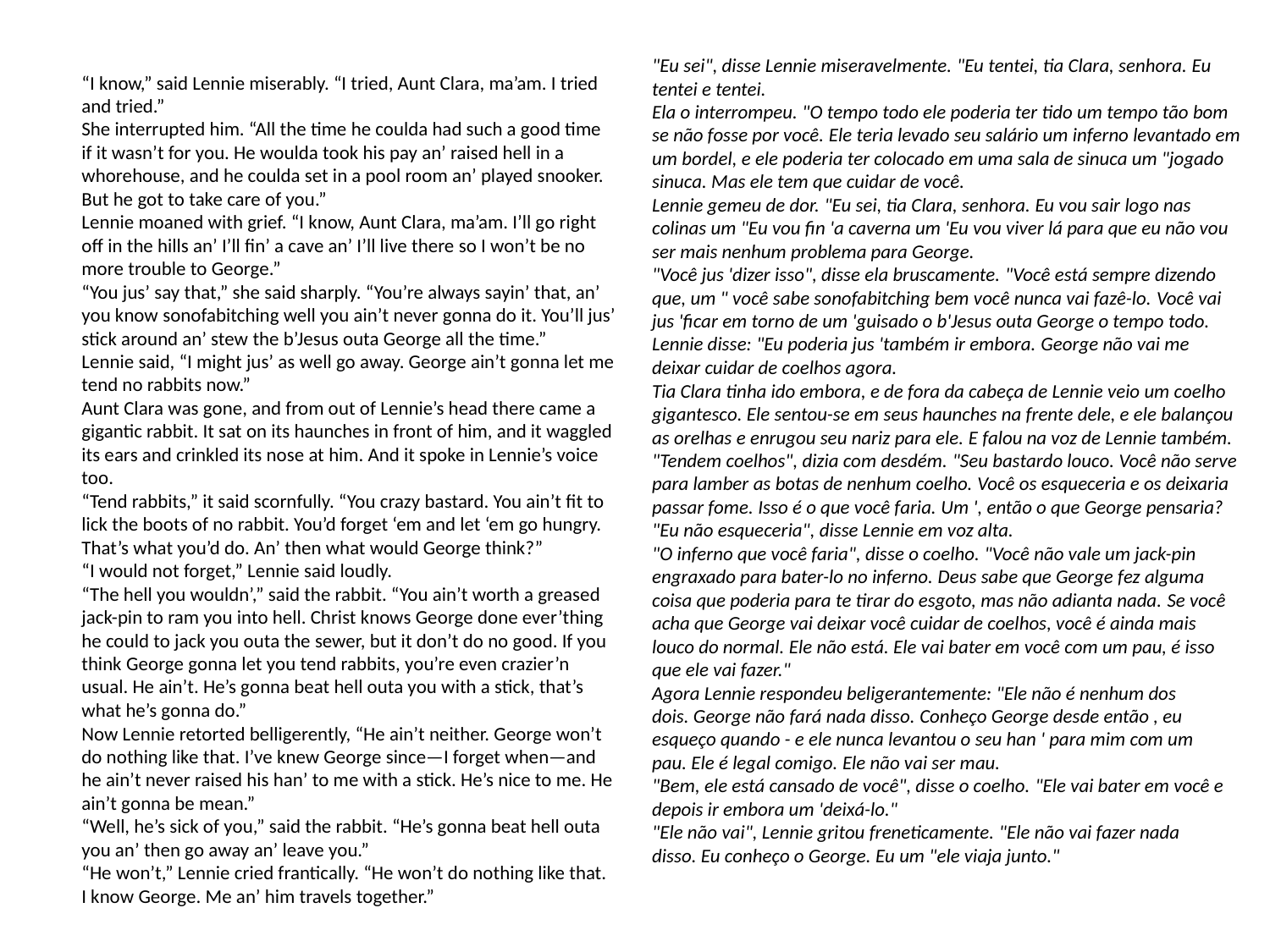

"Eu sei", disse Lennie miseravelmente. "Eu tentei, tia Clara, senhora. Eu tentei e tentei.
Ela o interrompeu. "O tempo todo ele poderia ter tido um tempo tão bom se não fosse por você. Ele teria levado seu salário um inferno levantado em um bordel, e ele poderia ter colocado em uma sala de sinuca um "jogado sinuca. Mas ele tem que cuidar de você.
Lennie gemeu de dor. "Eu sei, tia Clara, senhora. Eu vou sair logo nas colinas um "Eu vou fin 'a caverna um 'Eu vou viver lá para que eu não vou ser mais nenhum problema para George.
"Você jus 'dizer isso", disse ela bruscamente. "Você está sempre dizendo que, um " você sabe sonofabitching bem você nunca vai fazê-lo. Você vai jus 'ficar em torno de um 'guisado o b'Jesus outa George o tempo todo.
Lennie disse: "Eu poderia jus 'também ir embora. George não vai me deixar cuidar de coelhos agora.
Tia Clara tinha ido embora, e de fora da cabeça de Lennie veio um coelho gigantesco. Ele sentou-se em seus haunches na frente dele, e ele balançou as orelhas e enrugou seu nariz para ele. E falou na voz de Lennie também.
"Tendem coelhos", dizia com desdém. "Seu bastardo louco. Você não serve para lamber as botas de nenhum coelho. Você os esqueceria e os deixaria passar fome. Isso é o que você faria. Um ', então o que George pensaria?
"Eu não esqueceria", disse Lennie em voz alta.
"O inferno que você faria", disse o coelho. "Você não vale um jack-pin engraxado para bater-lo no inferno. Deus sabe que George fez alguma coisa que poderia para te tirar do esgoto, mas não adianta nada. Se você acha que George vai deixar você cuidar de coelhos, você é ainda mais louco do normal. Ele não está. Ele vai bater em você com um pau, é isso que ele vai fazer."
Agora Lennie respondeu beligerantemente: "Ele não é nenhum dos dois. George não fará nada disso. Conheço George desde então , eu esqueço quando - e ele nunca levantou o seu han ' para mim com um pau. Ele é legal comigo. Ele não vai ser mau.
"Bem, ele está cansado de você", disse o coelho. "Ele vai bater em você e depois ir embora um 'deixá-lo."
"Ele não vai", Lennie gritou freneticamente. "Ele não vai fazer nada disso. Eu conheço o George. Eu um "ele viaja junto."

“I know,” said Lennie miserably. “I tried, Aunt Clara, ma’am. I tried and tried.”
She interrupted him. “All the time he coulda had such a good time if it wasn’t for you. He woulda took his pay an’ raised hell in a whorehouse, and he coulda set in a pool room an’ played snooker. But he got to take care of you.”
Lennie moaned with grief. “I know, Aunt Clara, ma’am. I’ll go right off in the hills an’ I’ll fin’ a cave an’ I’ll live there so I won’t be no more trouble to George.”
“You jus’ say that,” she said sharply. “You’re always sayin’ that, an’ you know sonofabitching well you ain’t never gonna do it. You’ll jus’ stick around an’ stew the b’Jesus outa George all the time.”
Lennie said, “I might jus’ as well go away. George ain’t gonna let me tend no rabbits now.”
Aunt Clara was gone, and from out of Lennie’s head there came a gigantic rabbit. It sat on its haunches in front of him, and it waggled its ears and crinkled its nose at him. And it spoke in Lennie’s voice too.
“Tend rabbits,” it said scornfully. “You crazy bastard. You ain’t fit to lick the boots of no rabbit. You’d forget ‘em and let ‘em go hungry. That’s what you’d do. An’ then what would George think?”
“I would not forget,” Lennie said loudly.
“The hell you wouldn’,” said the rabbit. “You ain’t worth a greased jack-pin to ram you into hell. Christ knows George done ever’thing he could to jack you outa the sewer, but it don’t do no good. If you think George gonna let you tend rabbits, you’re even crazier’n usual. He ain’t. He’s gonna beat hell outa you with a stick, that’s what he’s gonna do.”
Now Lennie retorted belligerently, “He ain’t neither. George won’t do nothing like that. I’ve knew George since—I forget when—and he ain’t never raised his han’ to me with a stick. He’s nice to me. He ain’t gonna be mean.”
“Well, he’s sick of you,” said the rabbit. “He’s gonna beat hell outa you an’ then go away an’ leave you.”
“He won’t,” Lennie cried frantically. “He won’t do nothing like that. I know George. Me an’ him travels together.”